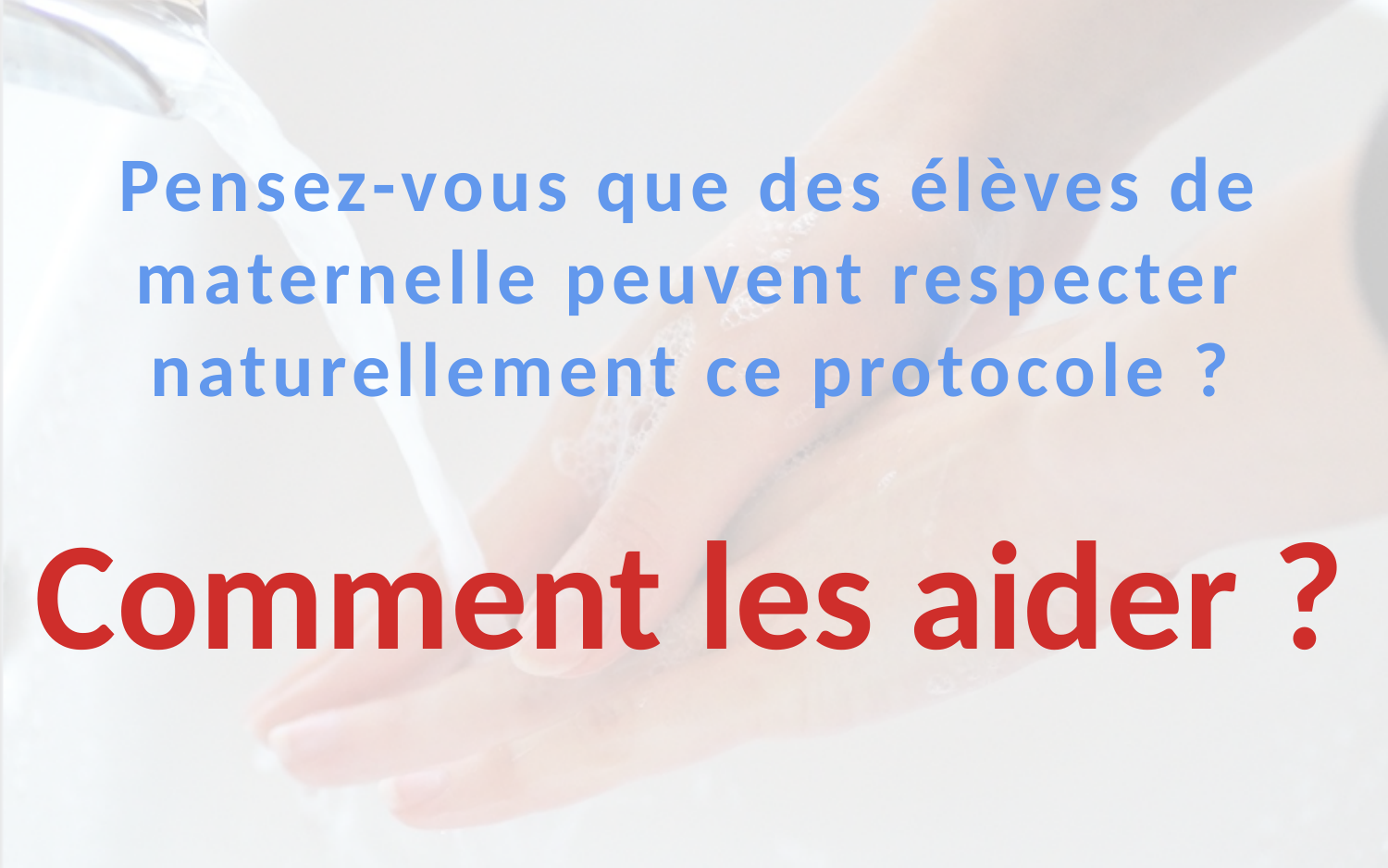

Pensez-vous que des élèves de maternelle peuvent respecter naturellement ce protocole ?
Comment les aider ?